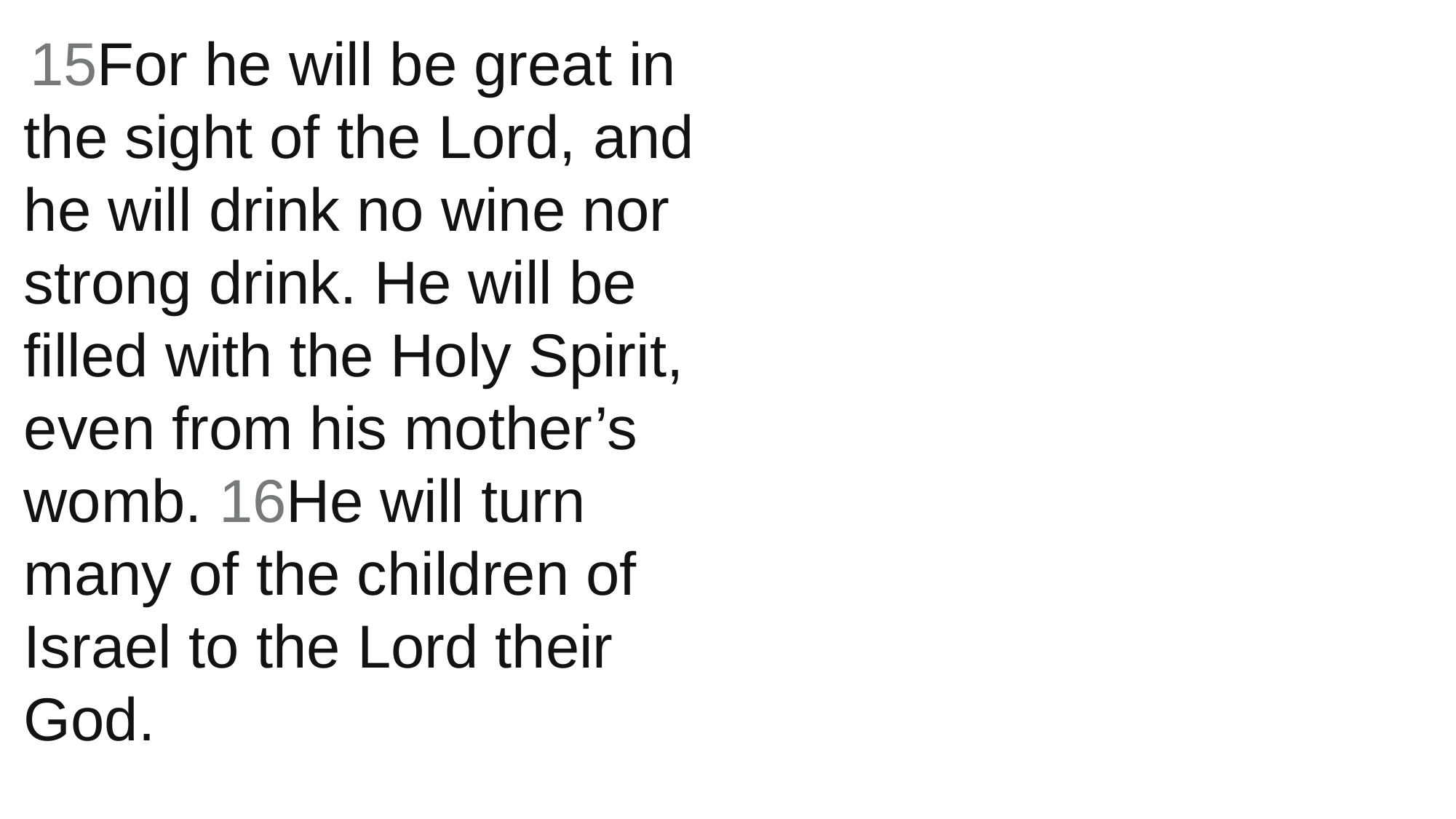

15For he will be great in the sight of the Lord, and he will drink no wine nor strong drink. He will be filled with the Holy Spirit, even from his mother’s womb. 16He will turn many of the children of Israel to the Lord their God.